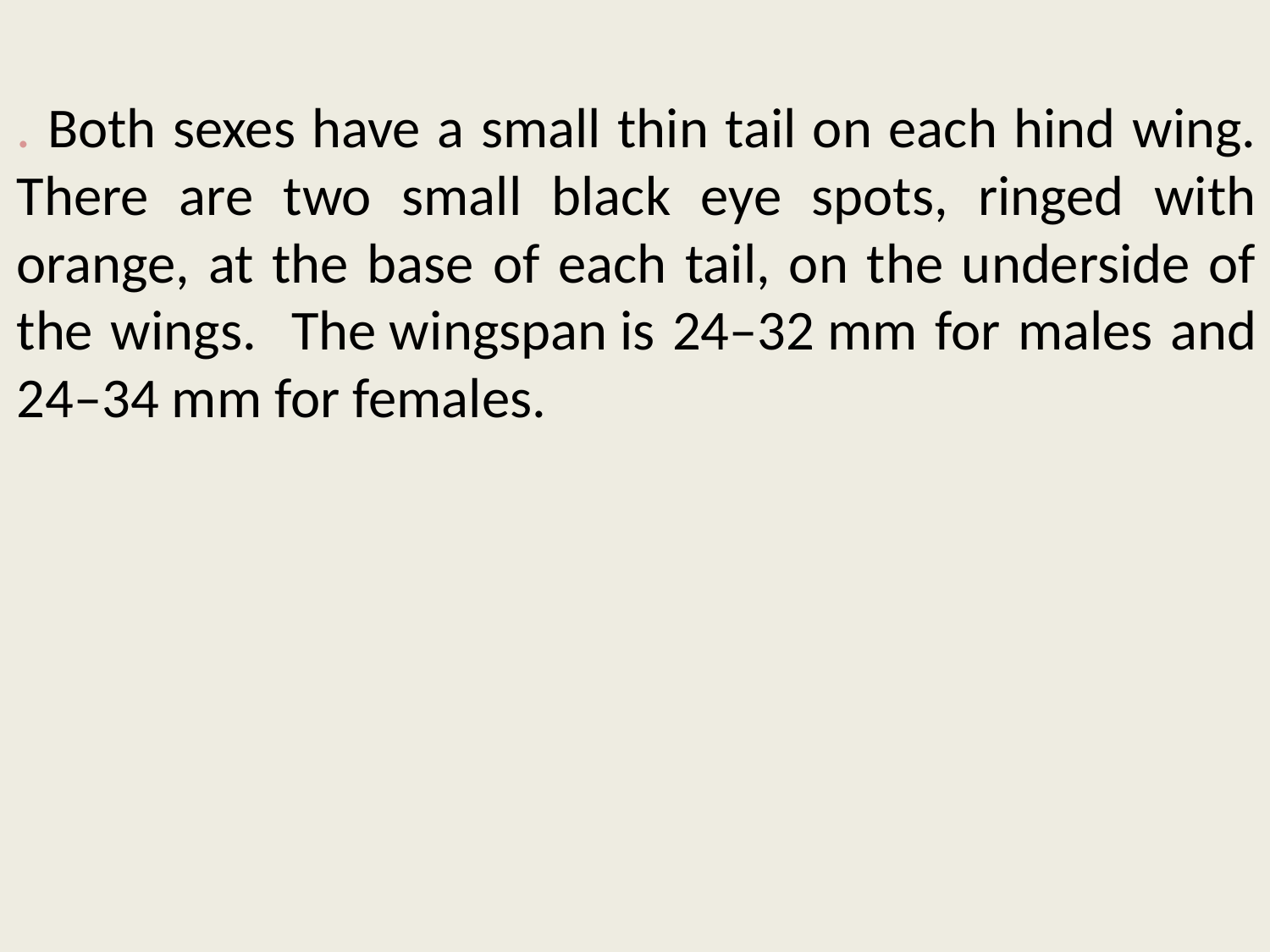

. Both sexes have a small thin tail on each hind wing. There are two small black eye spots, ringed with orange, at the base of each tail, on the underside of the wings.  The wingspan is 24–32 mm for males and 24–34 mm for females.